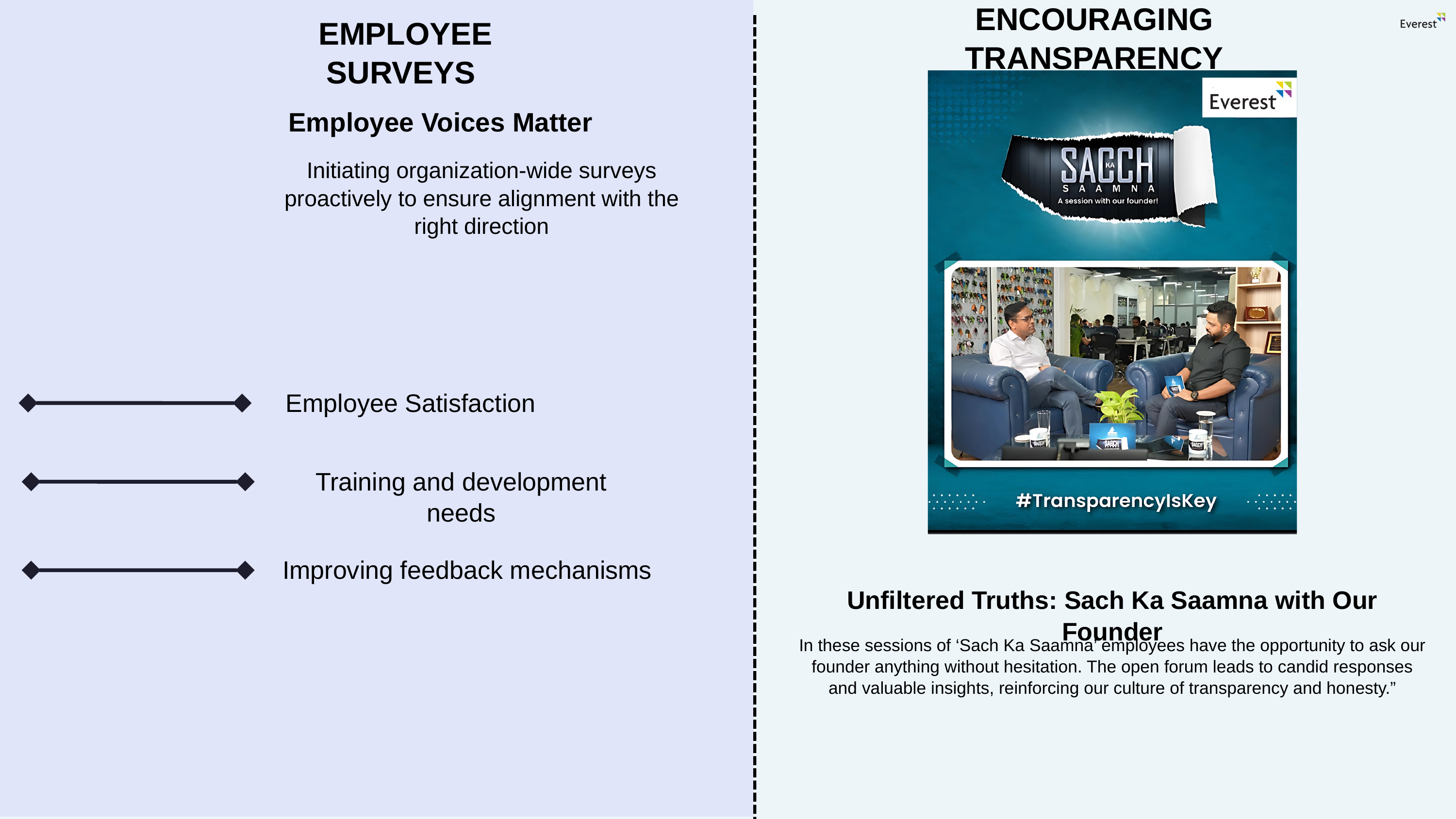

ENCOURAGING TRANSPARENCY

EMPLOYEE SURVEYS

Employee Voices Matter
Initiating organization-wide surveys proactively to ensure alignment with the right direction
Employee Satisfaction

Training and development needs

Improving feedback mechanisms

Unfiltered Truths: Sach Ka Saamna with Our Founder
In these sessions of ‘Sach Ka Saamna’ employees have the opportunity to ask our founder anything without hesitation. The open forum leads to candid responses and valuable insights, reinforcing our culture of transparency and honesty.”